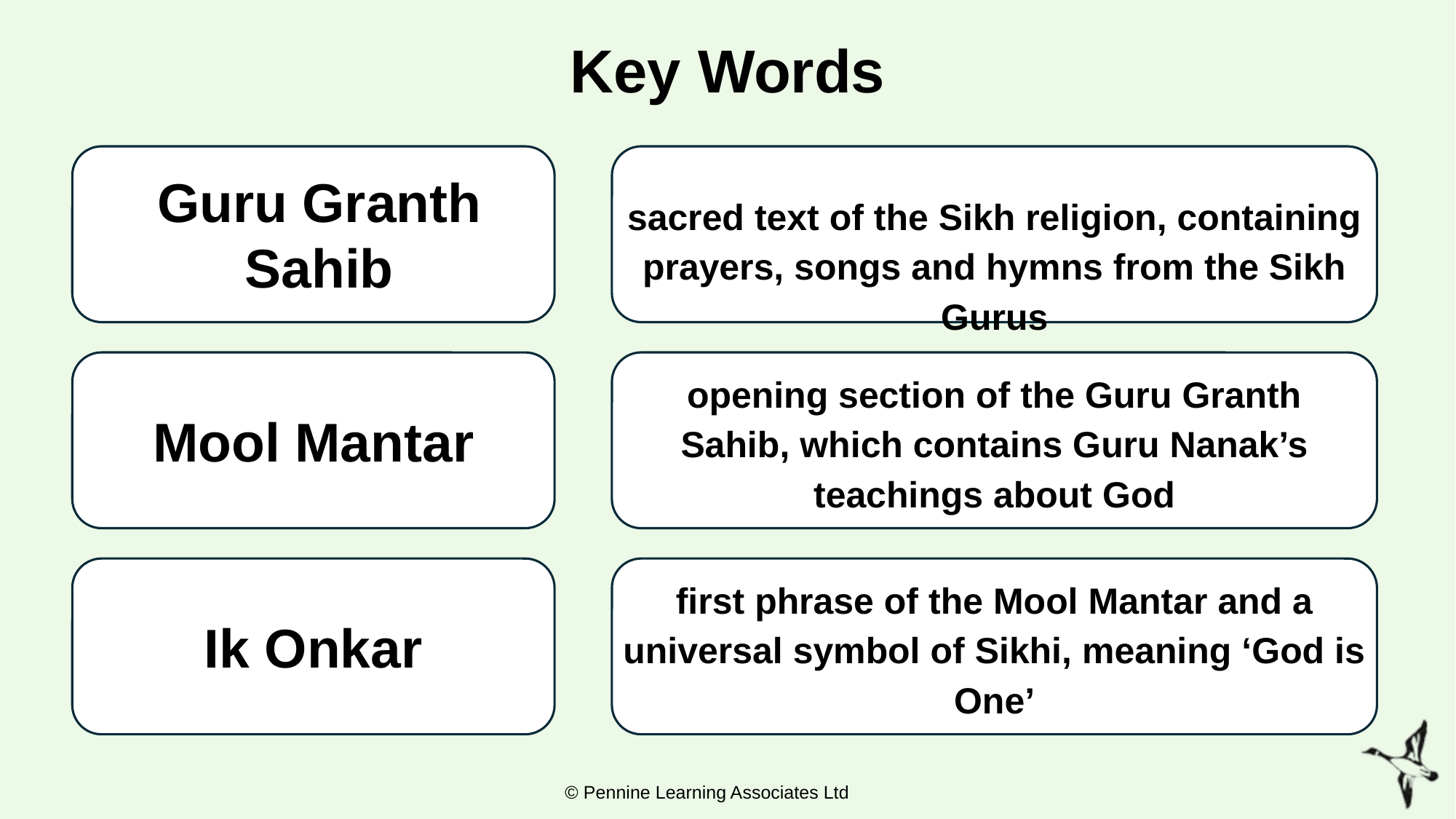

# Key Words

Guru Granth Sahib

sacred text of the Sikh religion, containing prayers, songs and hymns from the Sikh Gurus

Mool Mantar
opening section of the Guru Granth Sahib, which contains Guru Nanak’s teachings about God

first phrase of the Mool Mantar and a universal symbol of Sikhi, meaning ‘God is One’

Ik Onkar